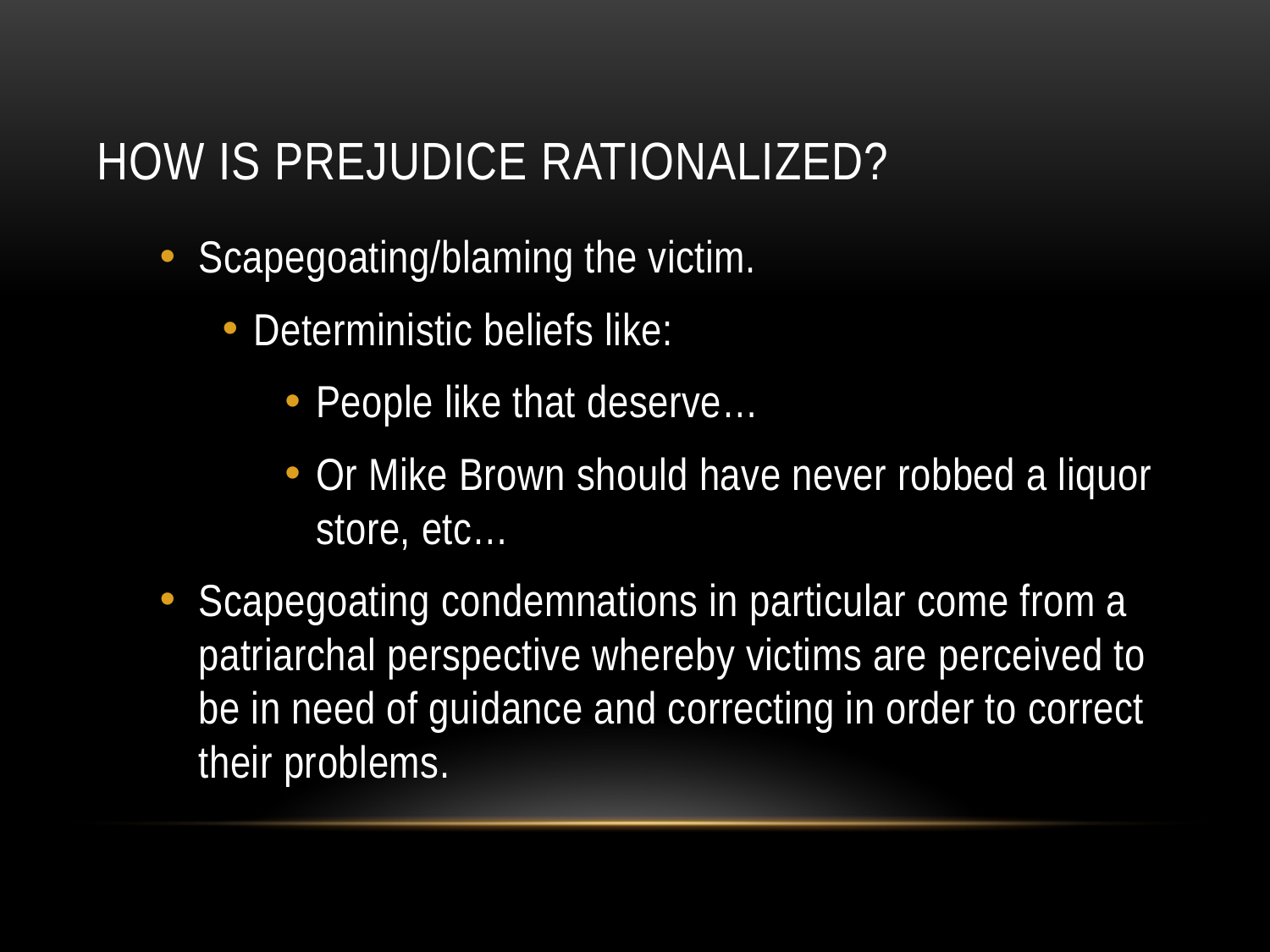

# How is prejudice rationalized?
Scapegoating/blaming the victim.
Deterministic beliefs like:
People like that deserve…
Or Mike Brown should have never robbed a liquor store, etc…
Scapegoating condemnations in particular come from a patriarchal perspective whereby victims are perceived to be in need of guidance and correcting in order to correct their problems.